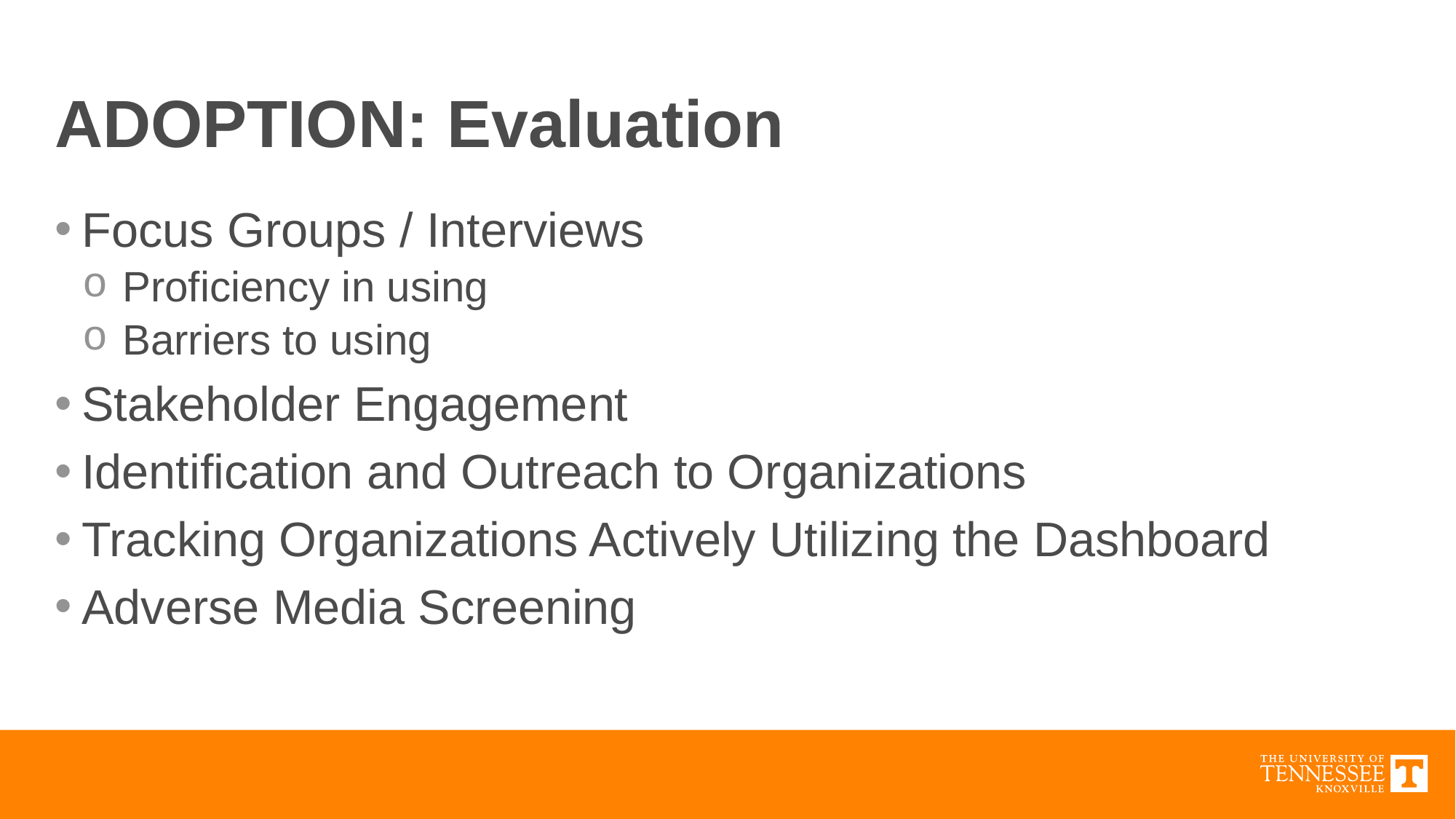

# ADOPTION: Evaluation
Focus Groups / Interviews
Proficiency in using
Barriers to using
Stakeholder Engagement
Identification and Outreach to Organizations
Tracking Organizations Actively Utilizing the Dashboard
Adverse Media Screening